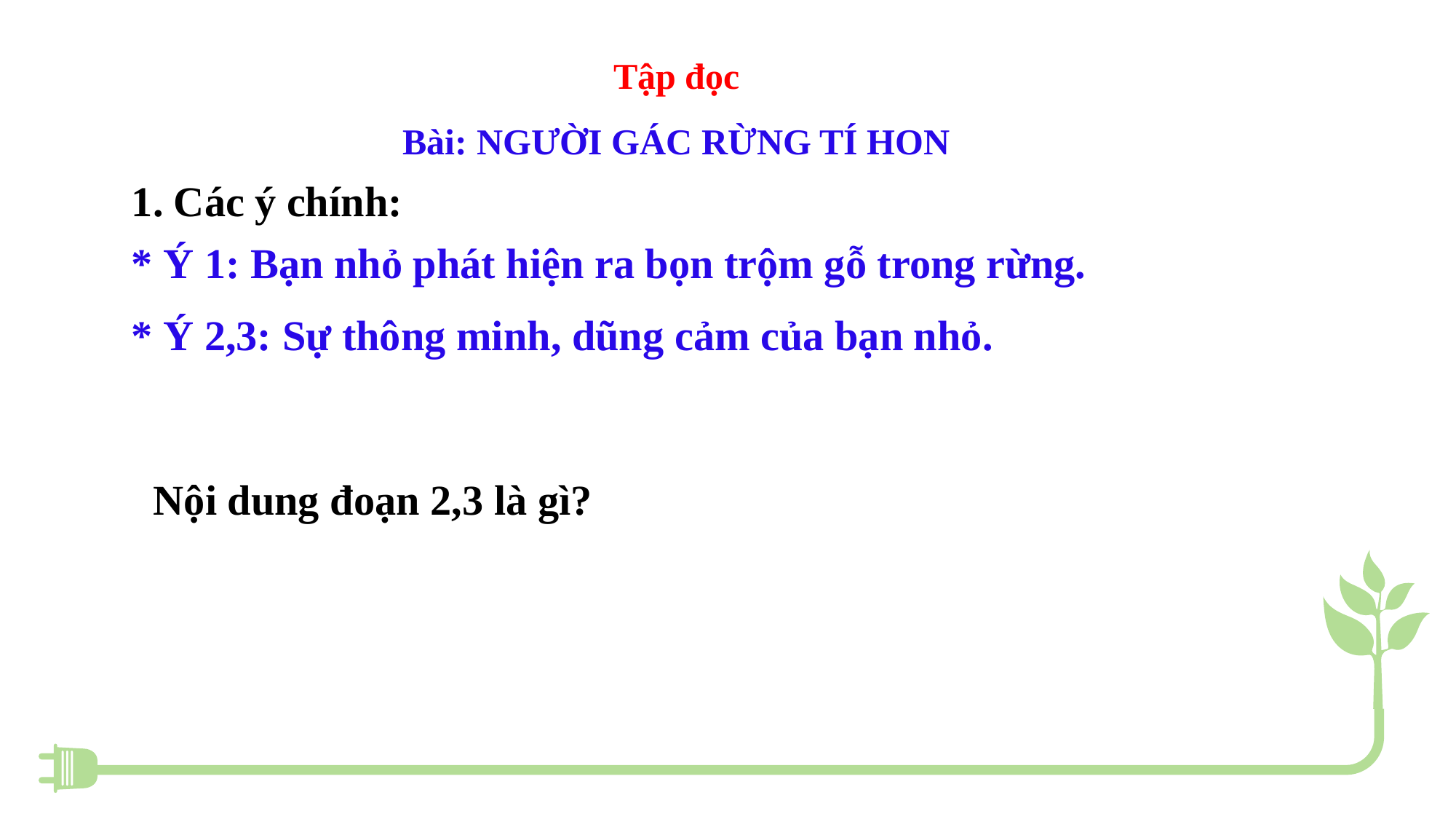

Tập đọc
Bài: NGƯỜI GÁC RỪNG TÍ HON
1. Các ý chính:
* Ý 1: Bạn nhỏ phát hiện ra bọn trộm gỗ trong rừng.
* Ý 2,3: Sự thông minh, dũng cảm của bạn nhỏ.
Nội dung đoạn 2,3 là gì?